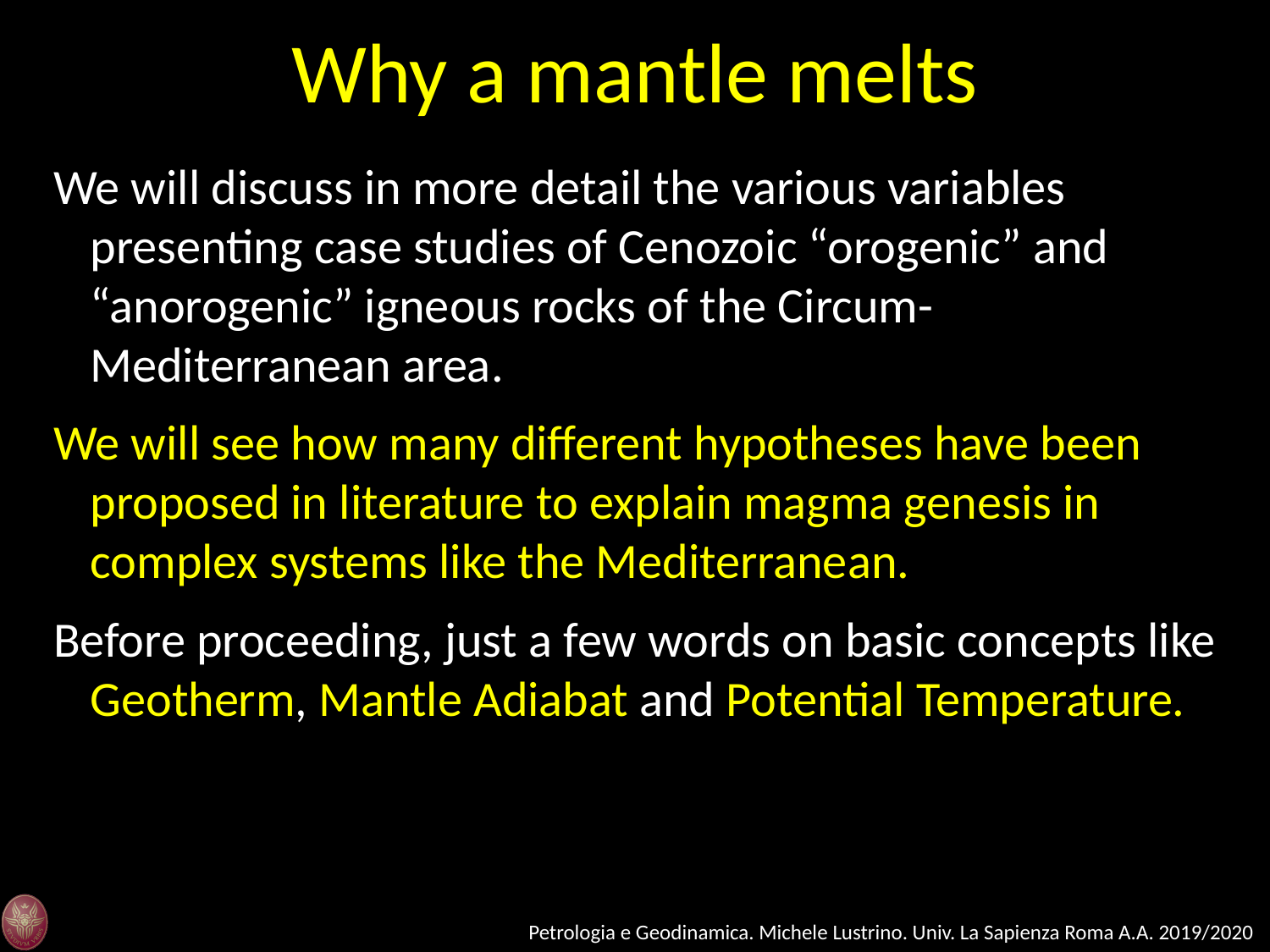

Why a mantle melts
We will discuss in more detail the various variables presenting case studies of Cenozoic “orogenic” and “anorogenic” igneous rocks of the Circum-Mediterranean area.

We will see how many different hypotheses have been proposed in literature to explain magma genesis in complex systems like the Mediterranean.

Before proceeding, just a few words on basic concepts like Geotherm, Mantle Adiabat and Potential Temperature.